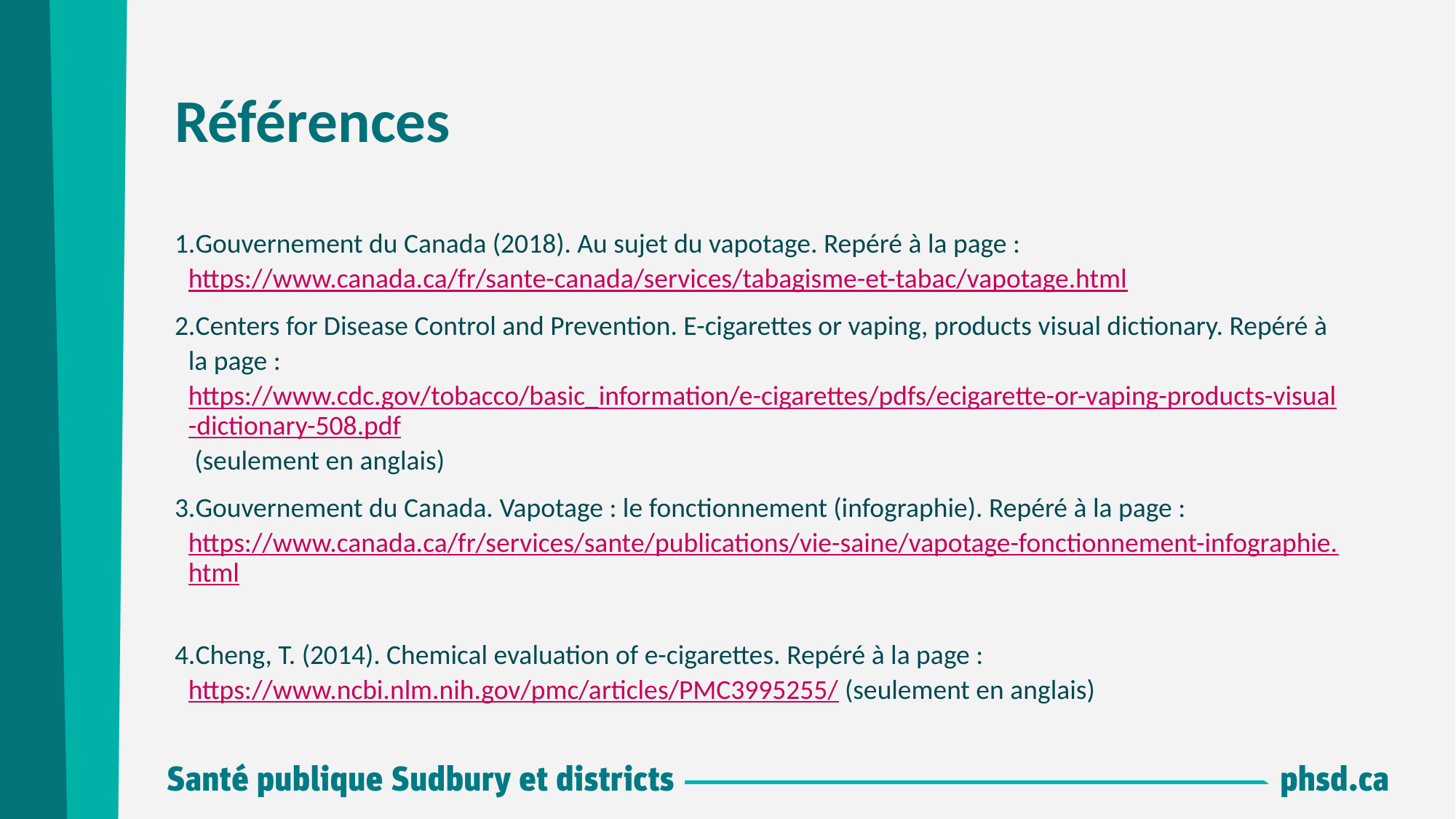

# Références
Gouvernement du Canada (2018). Au sujet du vapotage. Repéré à la page : https://www.canada.ca/fr/sante-canada/services/tabagisme-et-tabac/vapotage.html
Centers for Disease Control and Prevention. E-cigarettes or vaping, products visual dictionary. Repéré à la page : https://www.cdc.gov/tobacco/basic_information/e-cigarettes/pdfs/ecigarette-or-vaping-products-visual-dictionary-508.pdf (seulement en anglais)
Gouvernement du Canada. Vapotage : le fonctionnement (infographie). Repéré à la page : https://www.canada.ca/fr/services/sante/publications/vie-saine/vapotage-fonctionnement-infographie.html
Cheng, T. (2014). Chemical evaluation of e-cigarettes. Repéré à la page : https://www.ncbi.nlm.nih.gov/pmc/articles/PMC3995255/ (seulement en anglais)